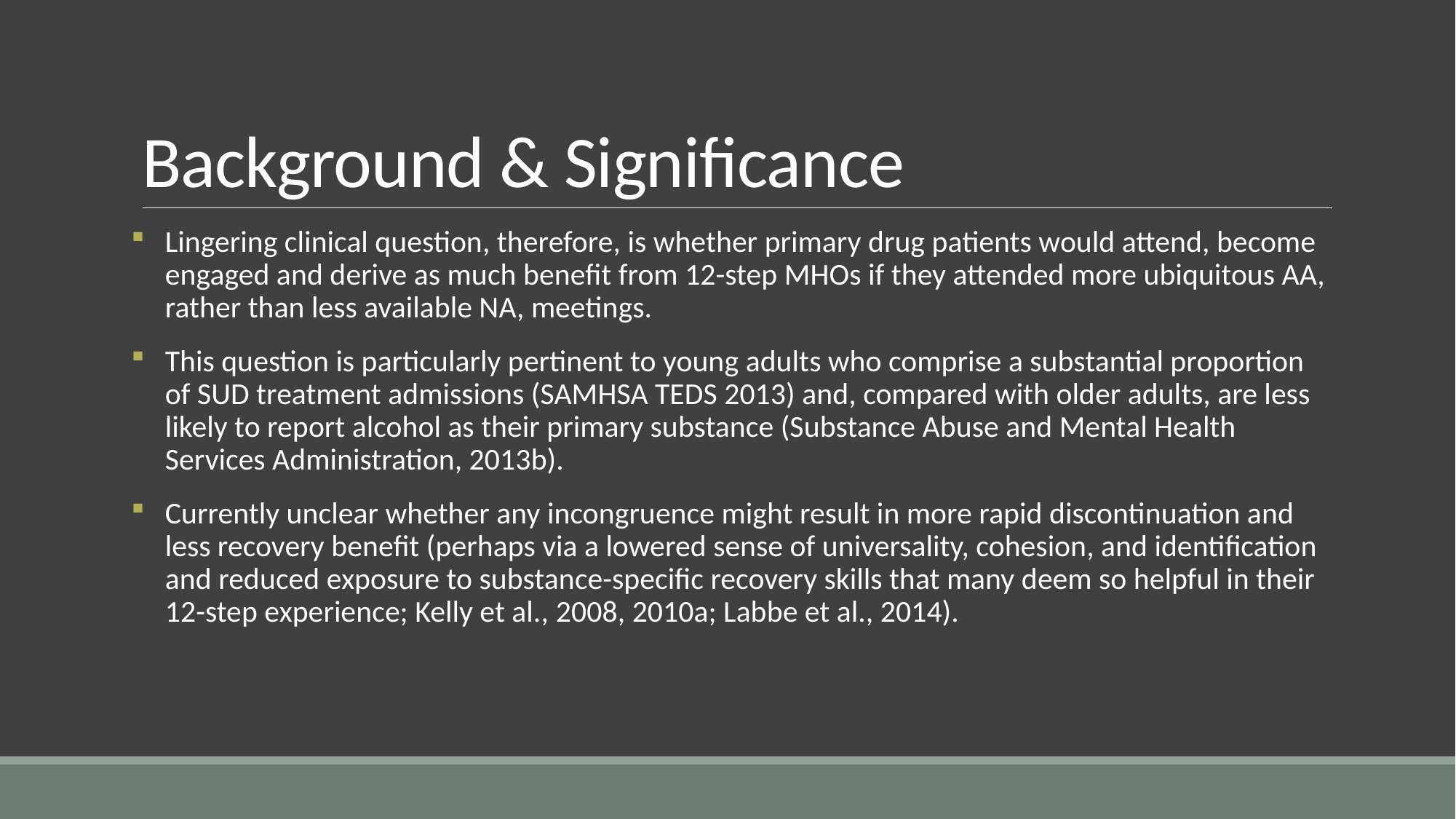

# Background & Significance
Lingering clinical question, therefore, is whether primary drug patients would attend, become engaged and derive as much benefit from 12-step MHOs if they attended more ubiquitous AA, rather than less available NA, meetings.
This question is particularly pertinent to young adults who comprise a substantial proportion of SUD treatment admissions (SAMHSA TEDS 2013) and, compared with older adults, are less likely to report alcohol as their primary substance (Substance Abuse and Mental Health Services Administration, 2013b).
Currently unclear whether any incongruence might result in more rapid discontinuation and less recovery benefit (perhaps via a lowered sense of universality, cohesion, and identification and reduced exposure to substance-specific recovery skills that many deem so helpful in their 12-step experience; Kelly et al., 2008, 2010a; Labbe et al., 2014).